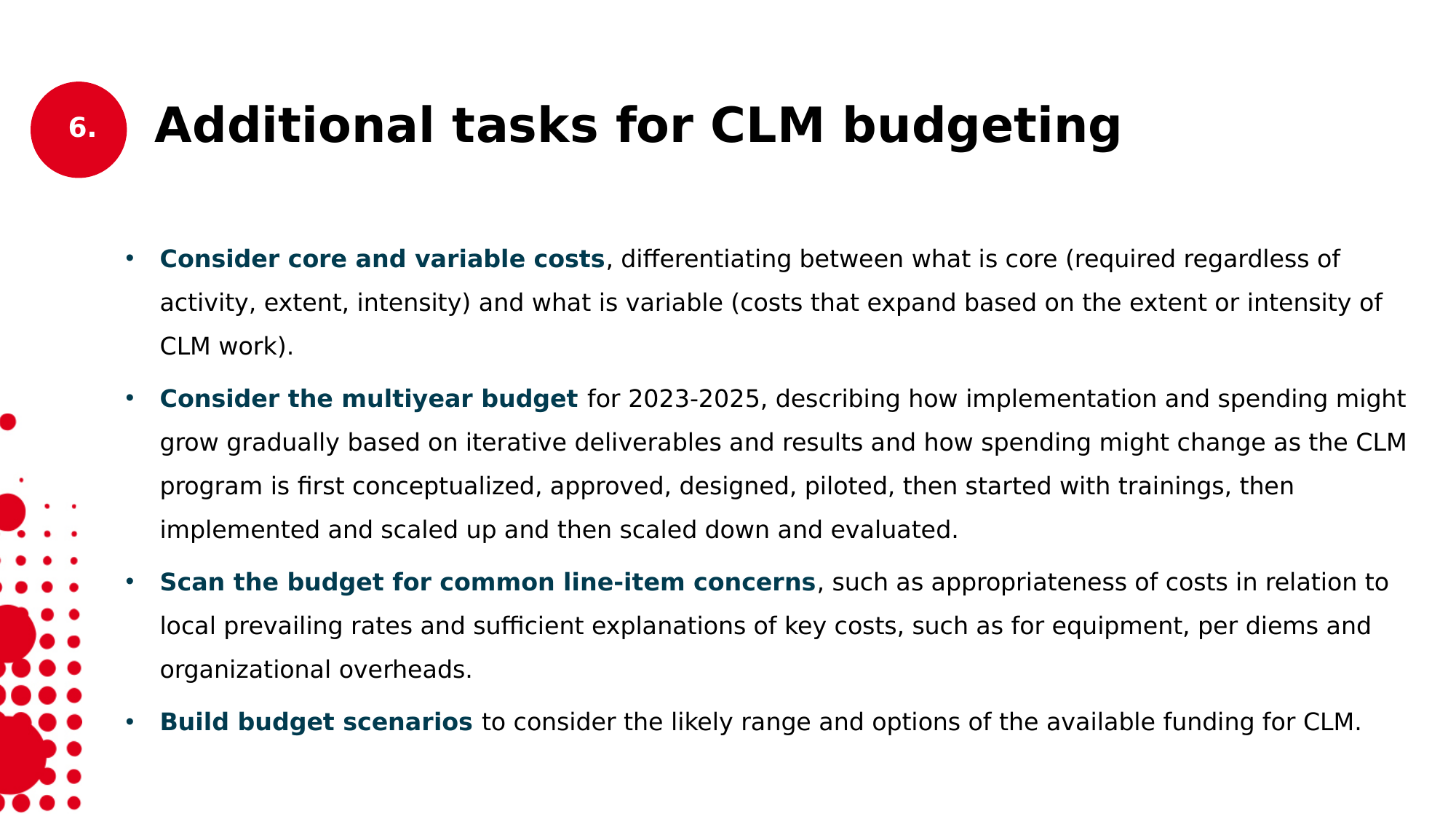

Additional tasks for CLM budgeting
Consider core and variable costs, differentiating between what is core (required regardless of activity, extent, intensity) and what is variable (costs that expand based on the extent or intensity of CLM work).
Consider the multiyear budget for 2023-2025, describing how implementation and spending might grow gradually based on iterative deliverables and results and how spending might change as the CLM program is first conceptualized, approved, designed, piloted, then started with trainings, then implemented and scaled up and then scaled down and evaluated.
Scan the budget for common line-item concerns, such as appropriateness of costs in relation to local prevailing rates and sufficient explanations of key costs, such as for equipment, per diems and organizational overheads.
Build budget scenarios to consider the likely range and options of the available funding for CLM.